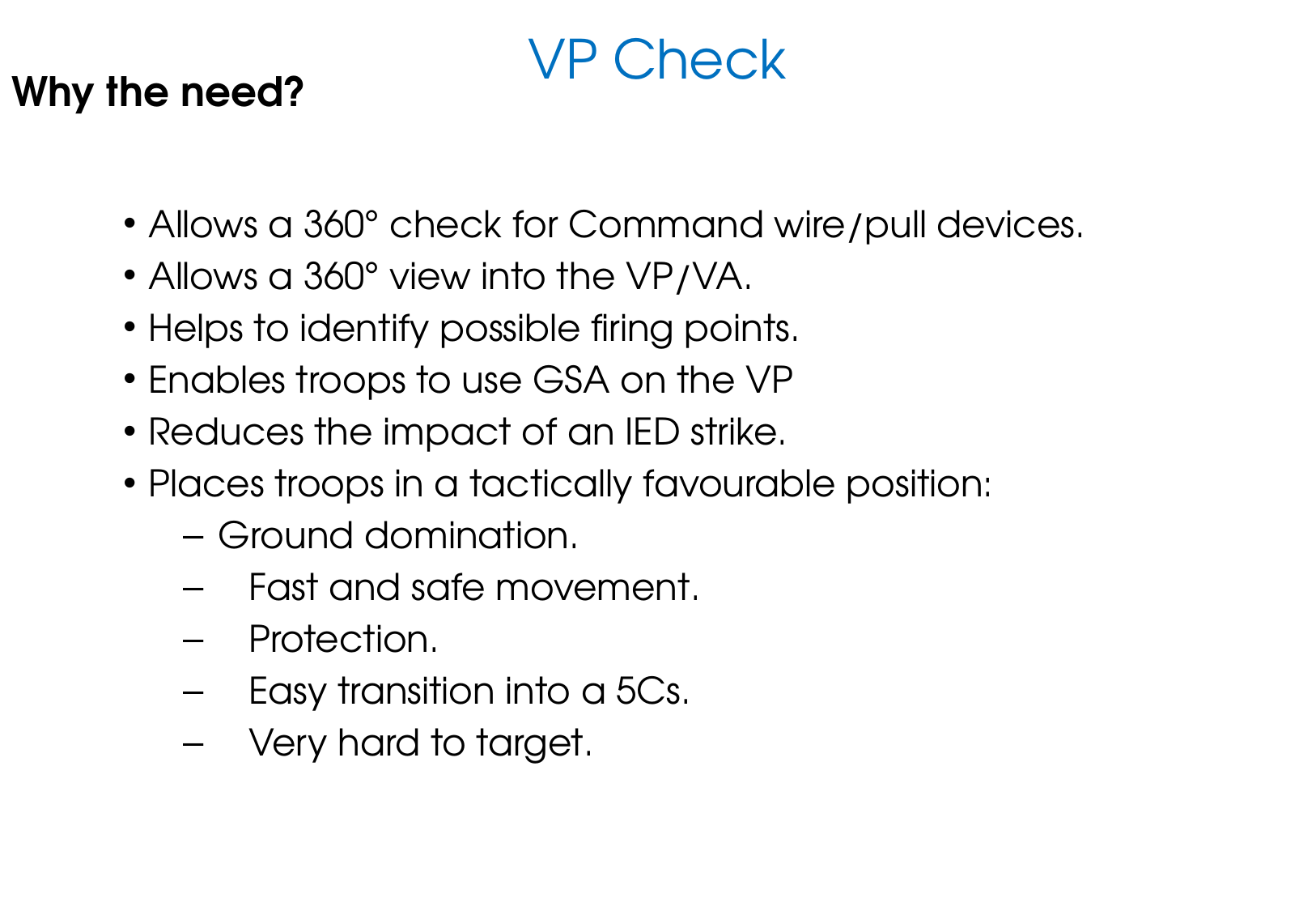

# VP Check
Why the need?
Allows a 360° check for Command wire/pull devices.
Allows a 360° view into the VP/VA.
Helps to identify possible firing points.
Enables troops to use GSA on the VP
Reduces the impact of an IED strike.
Places troops in a tactically favourable position:
 Ground domination.
    Fast and safe movement.
    Protection.
    Easy transition into a 5Cs.
    Very hard to target.